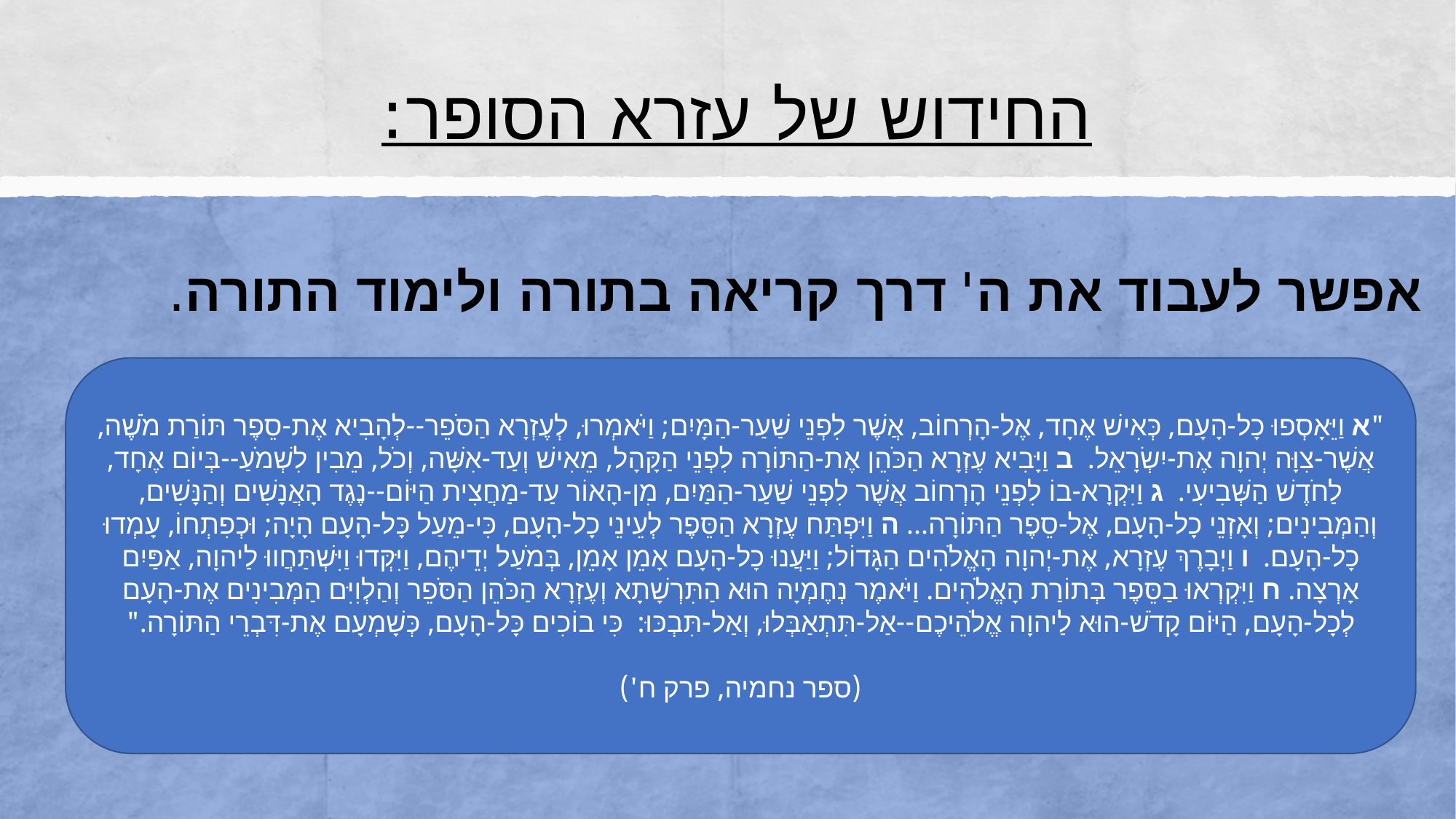

# החידוש של עזרא הסופר:
אפשר לעבוד את ה' דרך קריאה בתורה ולימוד התורה.
"א וַיֵּאָסְפוּ כָל-הָעָם, כְּאִישׁ אֶחָד, אֶל-הָרְחוֹב, אֲשֶׁר לִפְנֵי שַׁעַר-הַמָּיִם; וַיֹּאמְרוּ, לְעֶזְרָא הַסֹּפֵר--לְהָבִיא אֶת-סֵפֶר תּוֹרַת מֹשֶׁה, אֲשֶׁר-צִוָּה יְהוָה אֶת-יִשְׂרָאֵל.  ב וַיָּבִיא עֶזְרָא הַכֹּהֵן אֶת-הַתּוֹרָה לִפְנֵי הַקָּהָל, מֵאִישׁ וְעַד-אִשָּׁה, וְכֹל, מֵבִין לִשְׁמֹעַ--בְּיוֹם אֶחָד, לַחֹדֶשׁ הַשְּׁבִיעִי.  ג וַיִּקְרָא-בוֹ לִפְנֵי הָרְחוֹב אֲשֶׁר לִפְנֵי שַׁעַר-הַמַּיִם, מִן-הָאוֹר עַד-מַחֲצִית הַיּוֹם--נֶגֶד הָאֲנָשִׁים וְהַנָּשִׁים, וְהַמְּבִינִים; וְאָזְנֵי כָל-הָעָם, אֶל-סֵפֶר הַתּוֹרָה... ה וַיִּפְתַּח עֶזְרָא הַסֵּפֶר לְעֵינֵי כָל-הָעָם, כִּי-מֵעַל כָּל-הָעָם הָיָה; וּכְפִתְחוֹ, עָמְדוּ כָל-הָעָם.  ו וַיְבָרֶךְ עֶזְרָא, אֶת-יְהוָה הָאֱלֹהִים הַגָּדוֹל; וַיַּעֲנוּ כָל-הָעָם אָמֵן אָמֵן, בְּמֹעַל יְדֵיהֶם, וַיִּקְּדוּ וַיִּשְׁתַּחֲווּ לַיהוָה, אַפַּיִם אָרְצָה. ח וַיִּקְרְאוּ בַסֵּפֶר בְּתוֹרַת הָאֱלֹהִים. וַיֹּאמֶר נְחֶמְיָה הוּא הַתִּרְשָׁתָא וְעֶזְרָא הַכֹּהֵן הַסֹּפֵר וְהַלְוִיִּם הַמְּבִינִים אֶת-הָעָם לְכָל-הָעָם, הַיּוֹם קָדֹשׁ-הוּא לַיהוָה אֱלֹהֵיכֶם--אַל-תִּתְאַבְּלוּ, וְאַל-תִּבְכּוּ:  כִּי בוֹכִים כָּל-הָעָם, כְּשָׁמְעָם אֶת-דִּבְרֵי הַתּוֹרָה."

(ספר נחמיה, פרק ח')